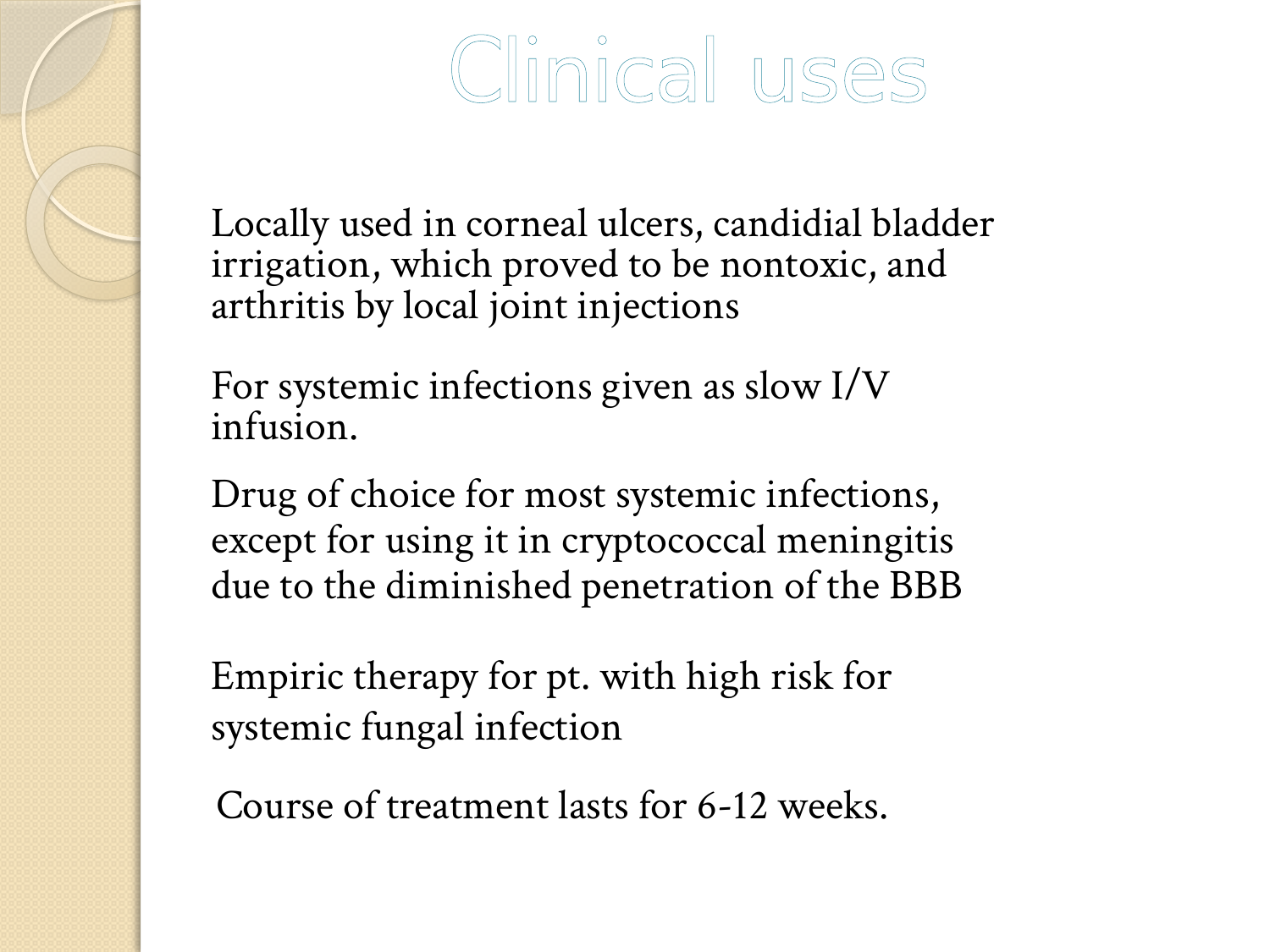

Clinical uses
Locally used in corneal ulcers, candidial bladder irrigation, which proved to be nontoxic, and arthritis by local joint injections

For systemic infections given as slow I/V infusion.
Drug of choice for most systemic infections, except for using it in cryptococcal meningitis due to the diminished penetration of the BBB
Empiric therapy for pt. with high risk for systemic fungal infection
Course of treatment lasts for 6-12 weeks.